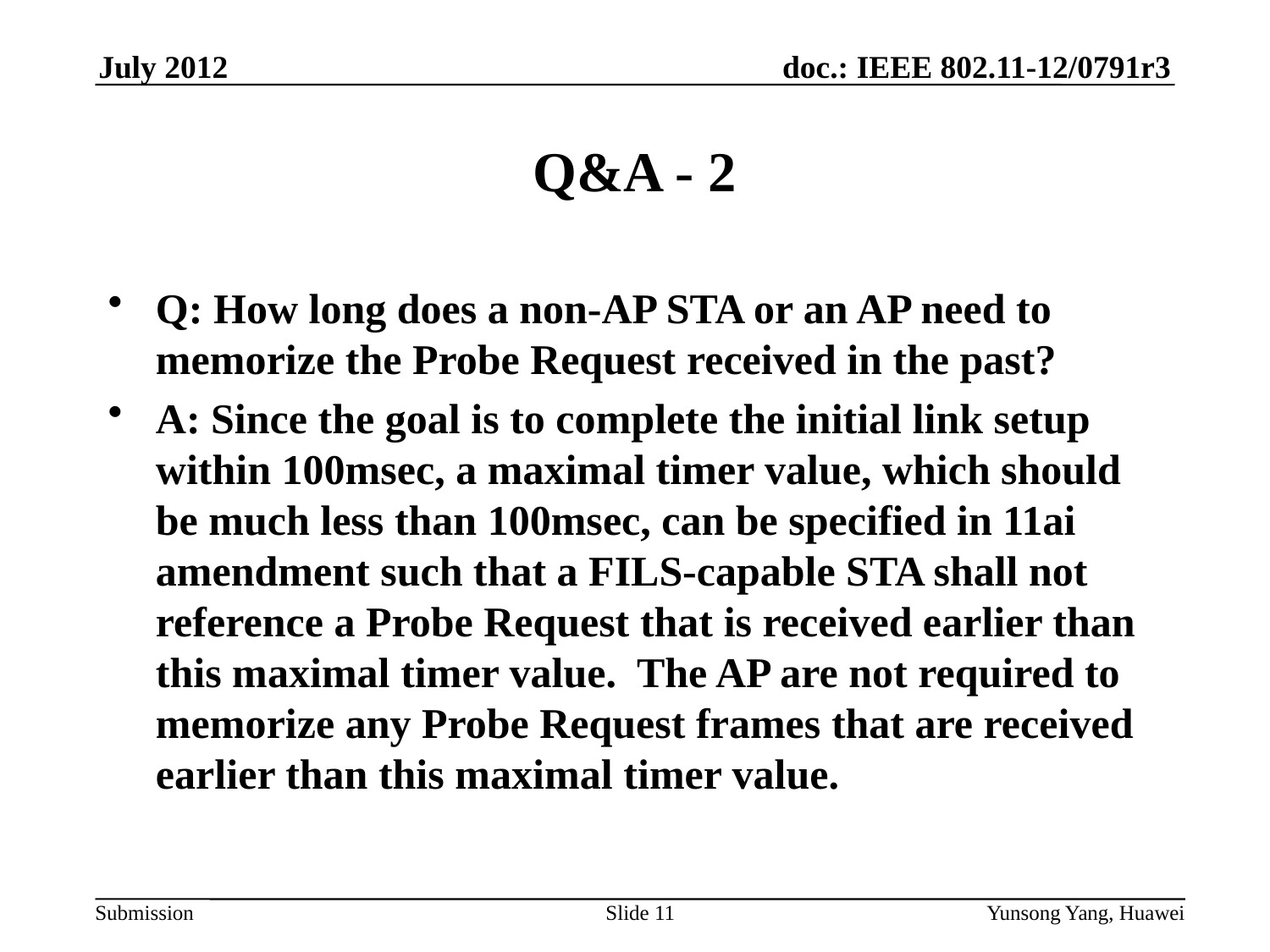

# Q&A - 2
Q: How long does a non-AP STA or an AP need to memorize the Probe Request received in the past?
A: Since the goal is to complete the initial link setup within 100msec, a maximal timer value, which should be much less than 100msec, can be specified in 11ai amendment such that a FILS-capable STA shall not reference a Probe Request that is received earlier than this maximal timer value.  The AP are not required to memorize any Probe Request frames that are received earlier than this maximal timer value.
Slide 11